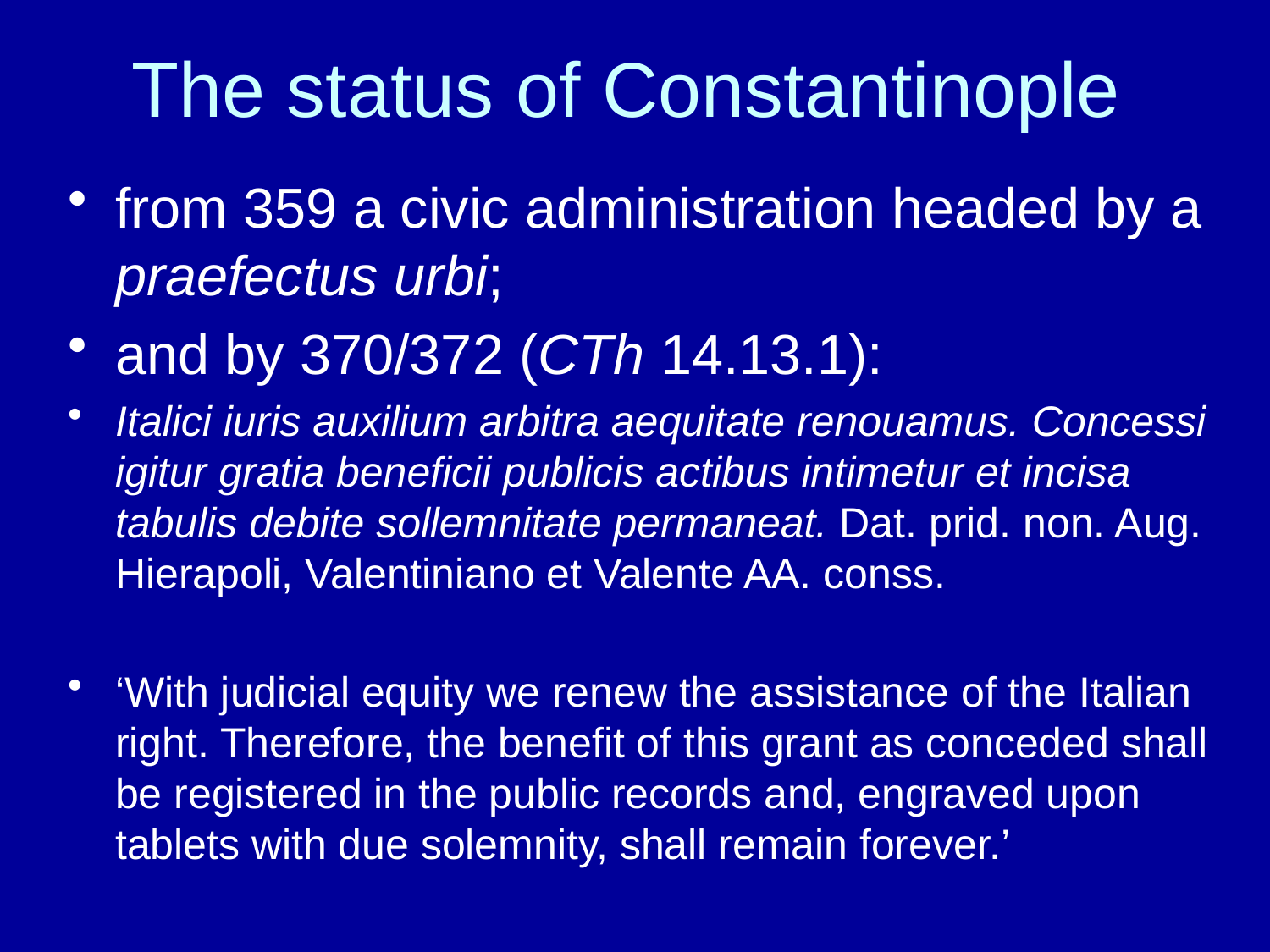

# The status of Constantinople

from 359 a civic administration headed by a praefectus urbi;
and by 370/372 (CTh 14.13.1):
Italici iuris auxilium arbitra aequitate renouamus. Concessi igitur gratia beneficii publicis actibus intimetur et incisa tabulis debite sollemnitate permaneat. Dat. prid. non. Aug. Hierapoli, Valentiniano et Valente AA. conss.

‘With judicial equity we renew the assistance of the Italian right. Therefore, the benefit of this grant as conceded shall be registered in the public records and, engraved upon tablets with due solemnity, shall remain forever.’